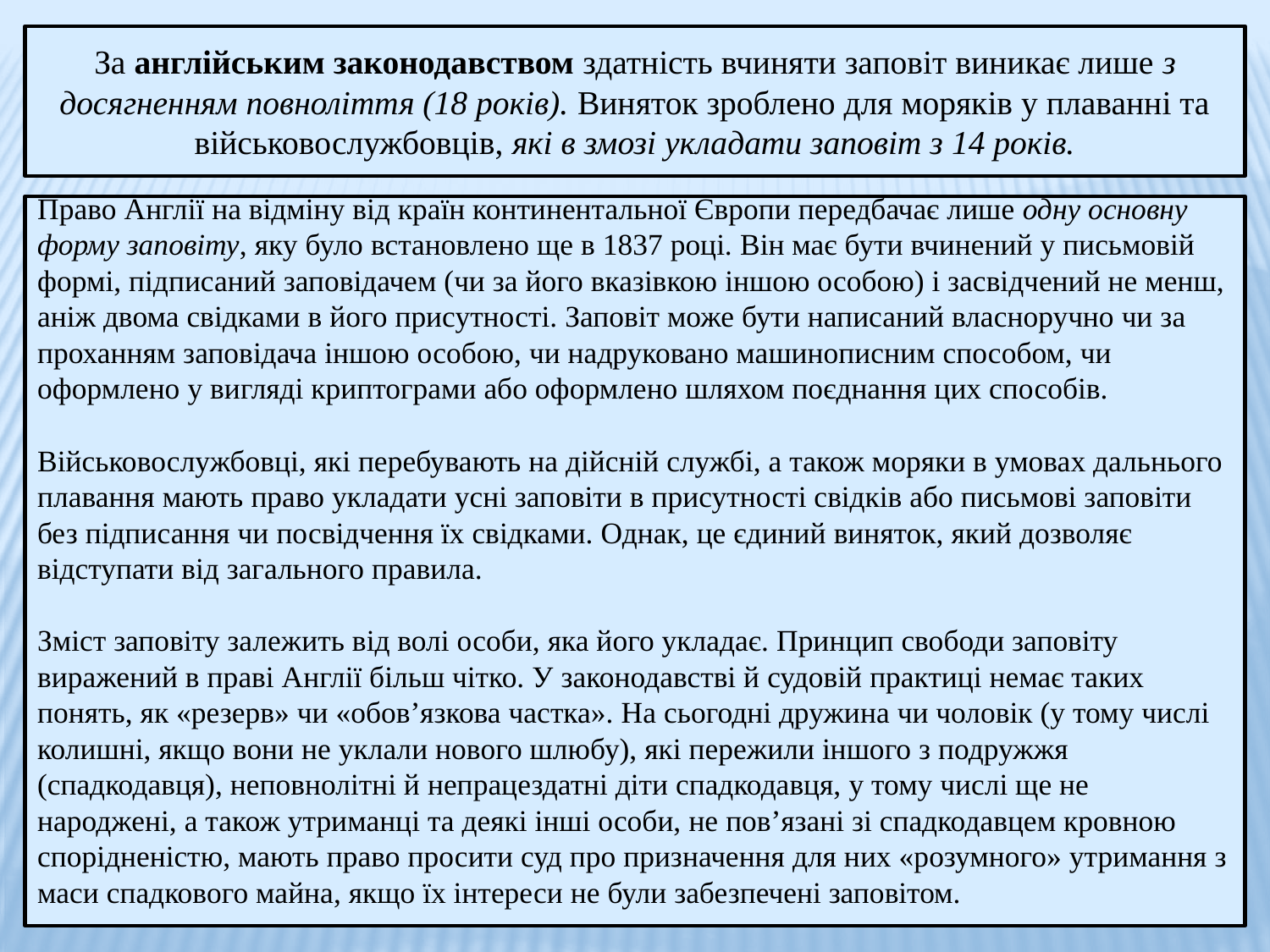

За англійським законодавством здатність вчиняти заповіт виникає лише з досягненням повноліття (18 років). Виняток зроблено для моряків у плаванні та військовослужбовців, які в змозі укладати заповіт з 14 років.
Право Англії на відміну від країн континентальної Європи передбачає лише одну основну форму заповіту, яку було встановлено ще в 1837 році. Він має бути вчинений у письмовій формі, підписаний заповідачем (чи за його вказівкою іншою особою) і засвідчений не менш, аніж двома свідками в його присутності. Заповіт може бути написаний власноручно чи за проханням заповідача іншою особою, чи надруковано машинописним способом, чи оформлено у вигляді криптограми або оформлено шляхом поєднання цих способів.
Військовослужбовці, які перебувають на дійсній службі, а також моряки в умовах дальнього плавання мають право укладати усні заповіти в присутності свідків або письмові заповіти без підписання чи посвідчення їх свідками. Однак, це єдиний виняток, який дозволяє відступати від загального правила.
Зміст заповіту залежить від волі особи, яка його укладає. Принцип свободи заповіту виражений в праві Англії більш чітко. У законодавстві й судовій практиці немає таких понять, як «резерв» чи «обов’язкова частка». На сьогодні дружина чи чоловік (у тому числі колишні, якщо вони не уклали нового шлюбу), які пережили іншого з подружжя (спадкодавця), неповнолітні й непрацездатні діти спадкодавця, у тому числі ще не народжені, а також утриманці та деякі інші особи, не пов’язані зі спадкодавцем кровною спорідненістю, мають право просити суд про призначення для них «розумного» утримання з маси спадкового майна, якщо їх інтереси не були забезпечені заповітом.